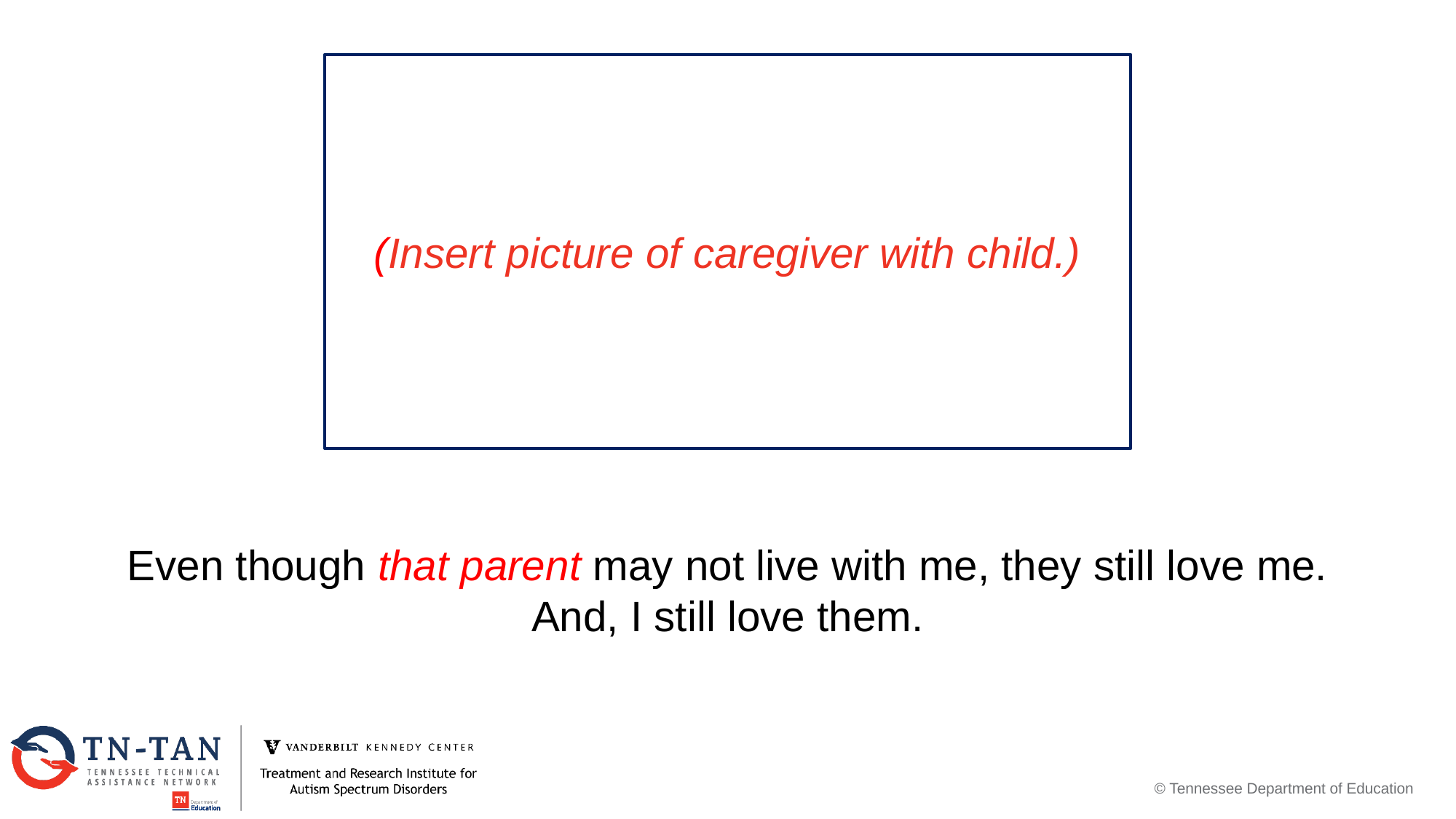

(Insert picture of caregiver with child.)
Even though that parent may not live with me, they still love me. And, I still love them.
     © Tennessee Department of Education